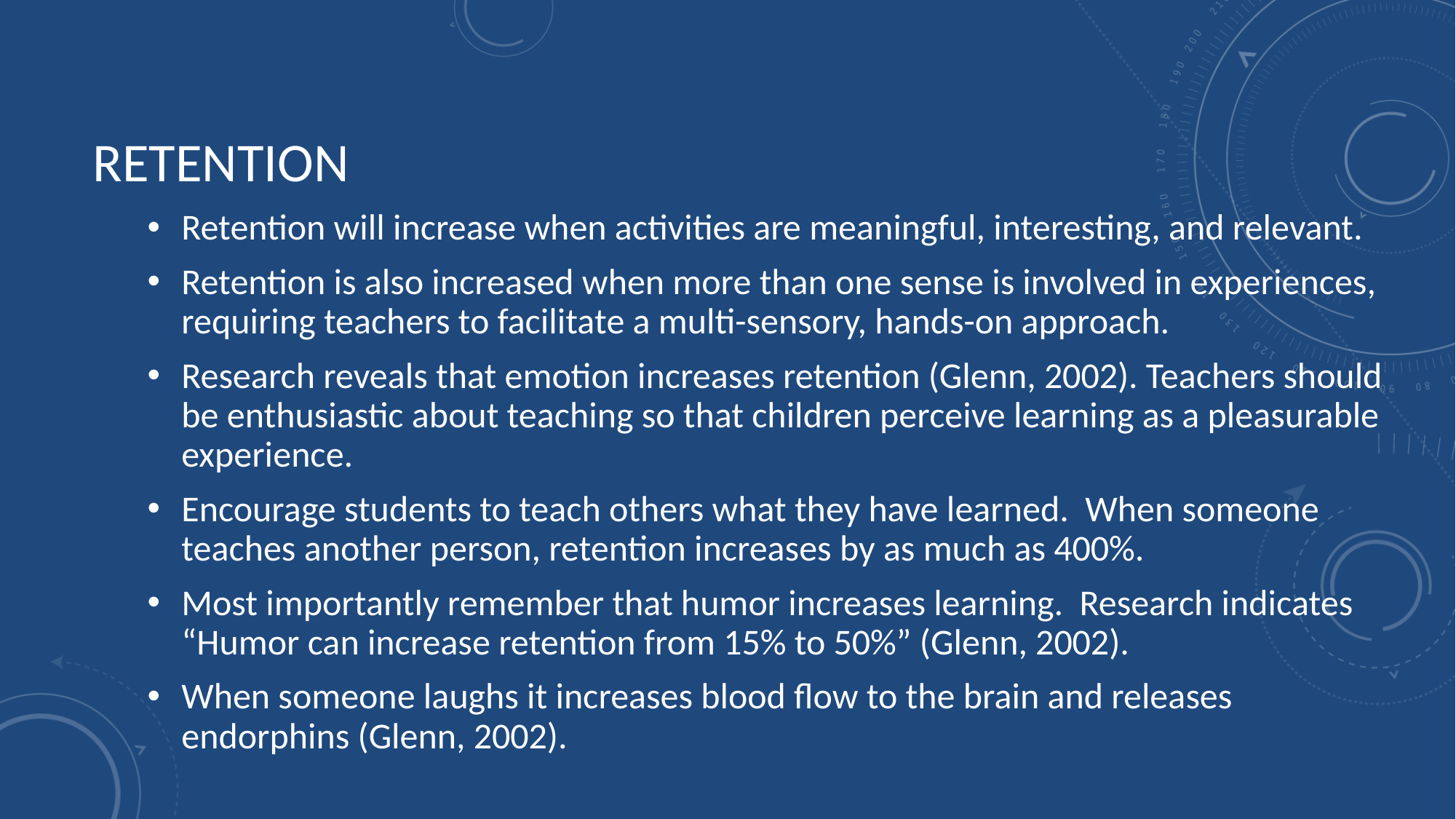

# Retention
Retention will increase when activities are meaningful, interesting, and relevant.
Retention is also increased when more than one sense is involved in experiences, requiring teachers to facilitate a multi-sensory, hands-on approach.
Research reveals that emotion increases retention (Glenn, 2002). Teachers should be enthusiastic about teaching so that children perceive learning as a pleasurable experience.
Encourage students to teach others what they have learned.  When someone teaches another person, retention increases by as much as 400%.
Most importantly remember that humor increases learning.  Research indicates “Humor can increase retention from 15% to 50%” (Glenn, 2002).
When someone laughs it increases blood flow to the brain and releases endorphins (Glenn, 2002).